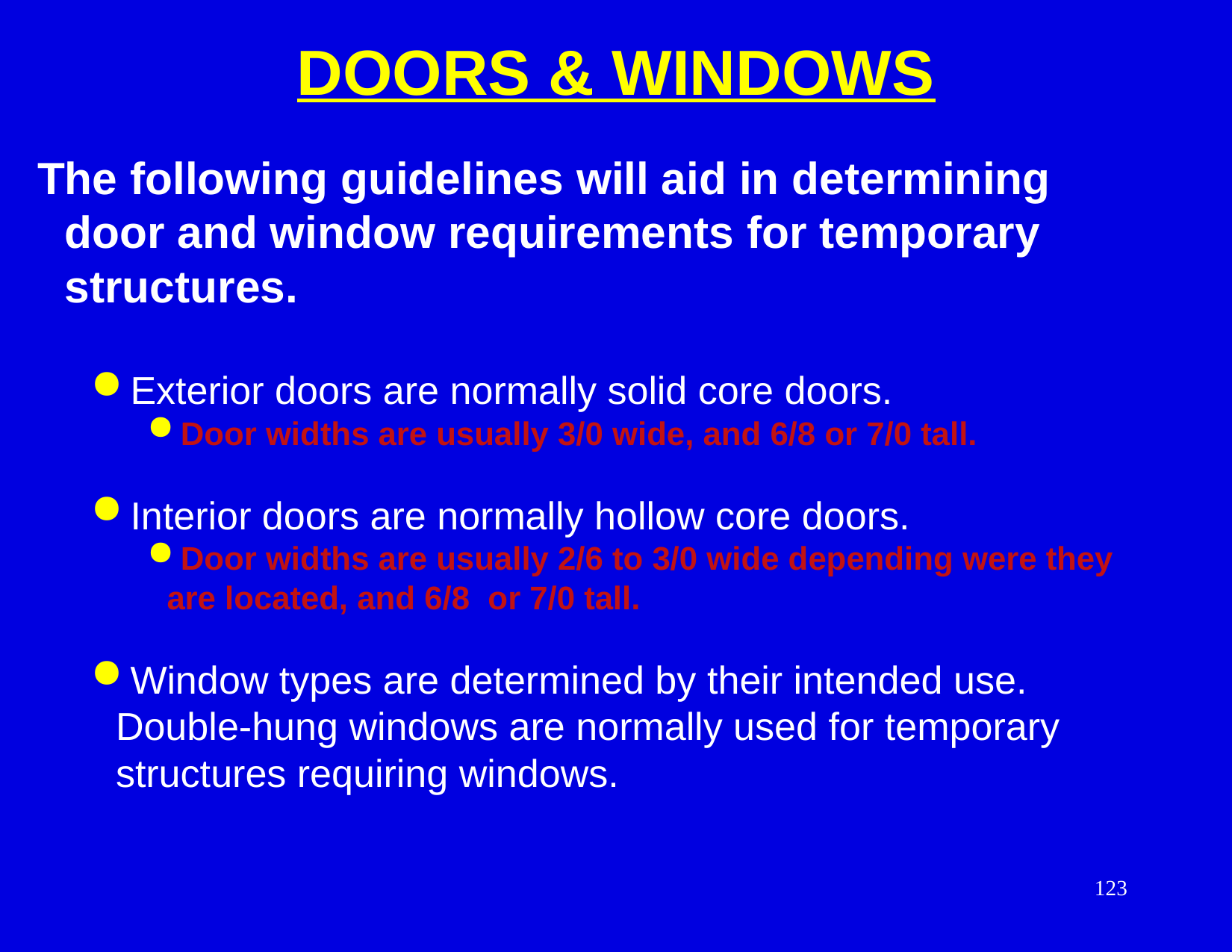

DOORS & WINDOWS
The following guidelines will aid in determining door and window requirements for temporary structures.
 Exterior doors are normally solid core doors.
 Door widths are usually 3/0 wide, and 6/8 or 7/0 tall.
 Interior doors are normally hollow core doors.
 Door widths are usually 2/6 to 3/0 wide depending were they are located, and 6/8  or 7/0 tall.
 Window types are determined by their intended use.  Double-hung windows are normally used for temporary structures requiring windows.
123